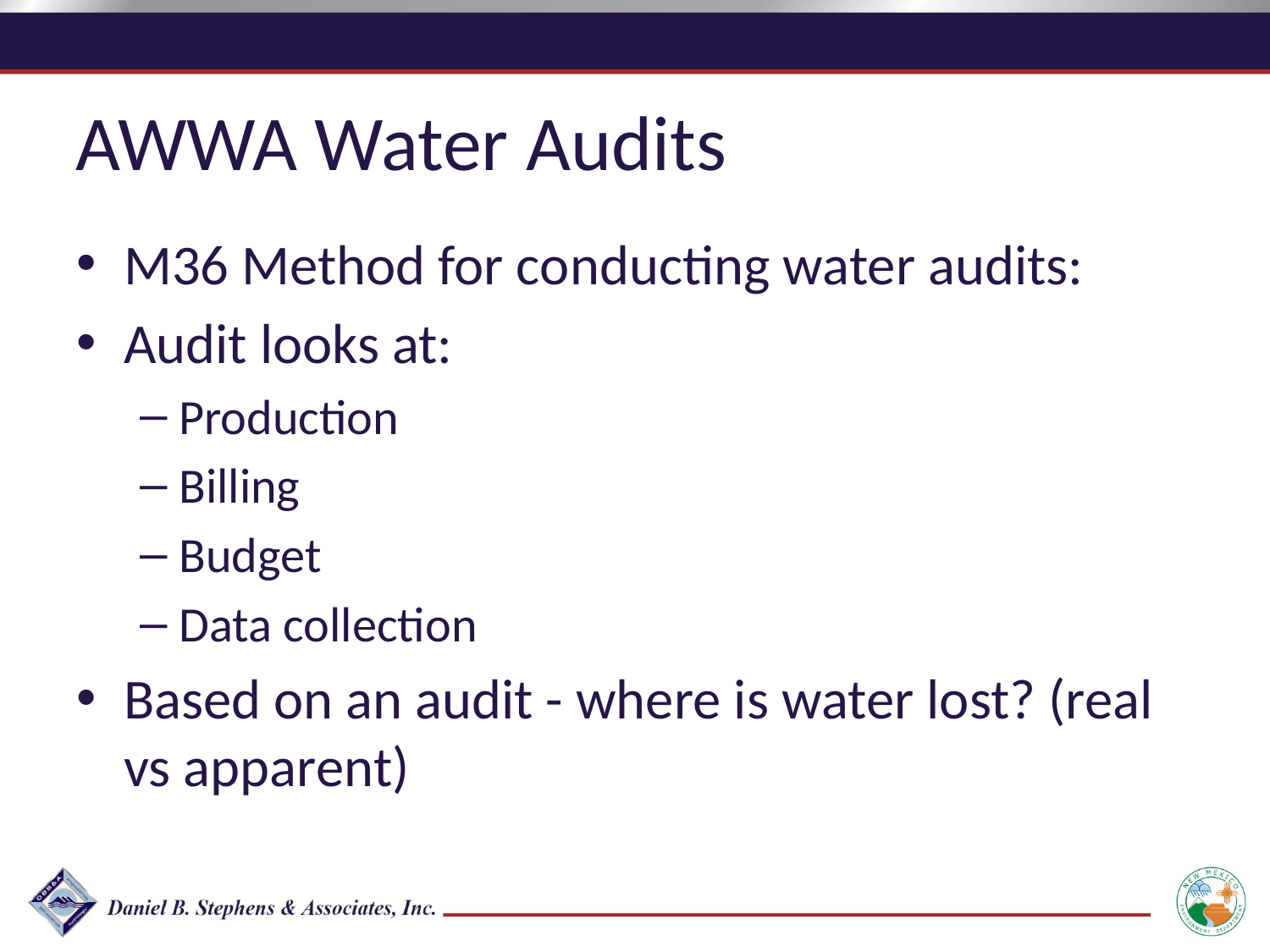

AWWA Water Audits
M36 Method for conducting water audits:
Audit looks at:
Production
Billing
Budget
Data collection
Based on an audit - where is water lost? (real vs apparent)